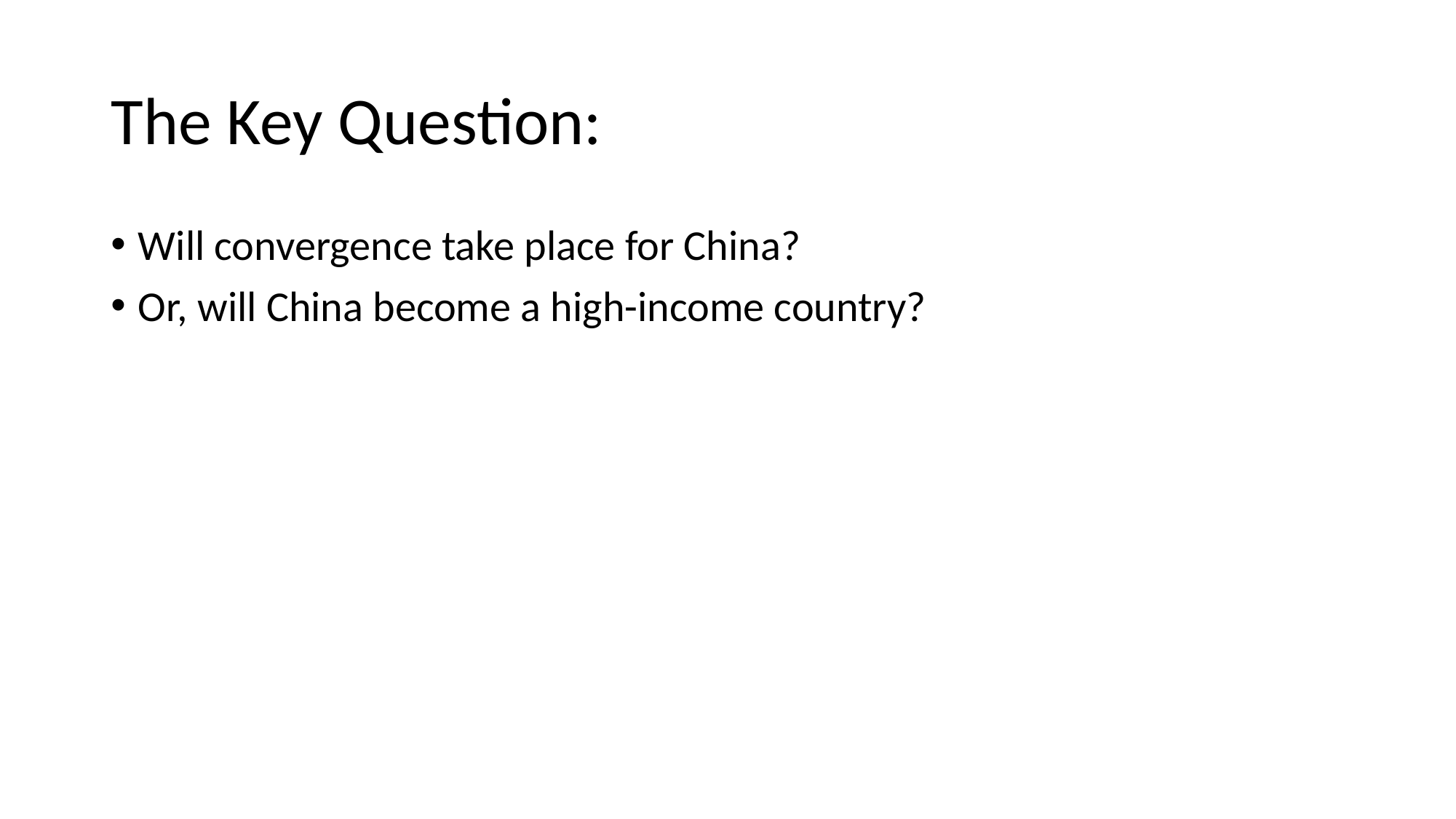

# The Key Question:
Will convergence take place for China?
Or, will China become a high-income country?